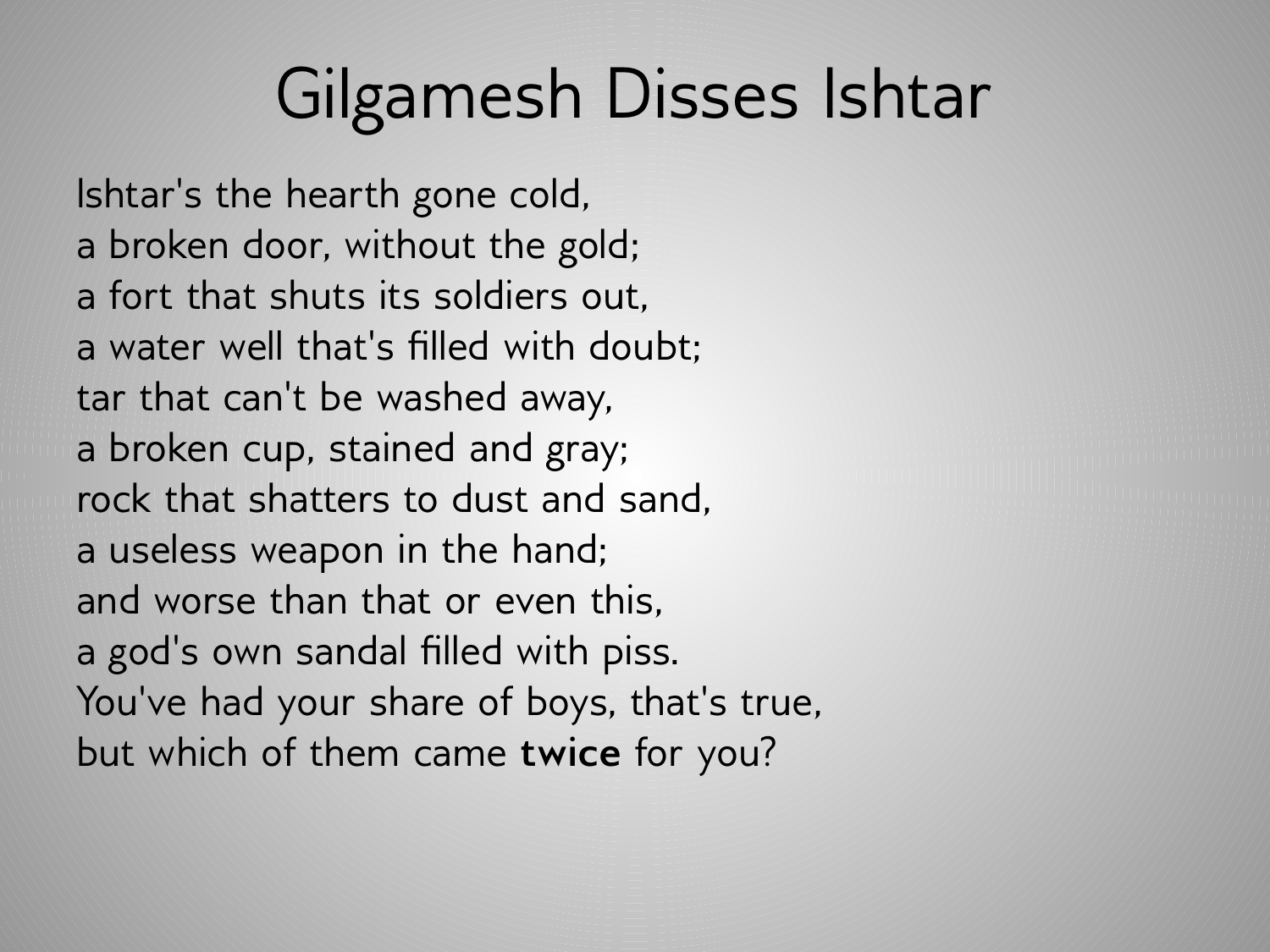

# Gilgamesh Disses Ishtar
Ishtar's the hearth gone cold,
a broken door, without the gold;
a fort that shuts its soldiers out,
a water well that's filled with doubt;
tar that can't be washed away,
a broken cup, stained and gray;
rock that shatters to dust and sand,
a useless weapon in the hand;
and worse than that or even this,
a god's own sandal filled with piss.
You've had your share of boys, that's true,
but which of them came twice for you?